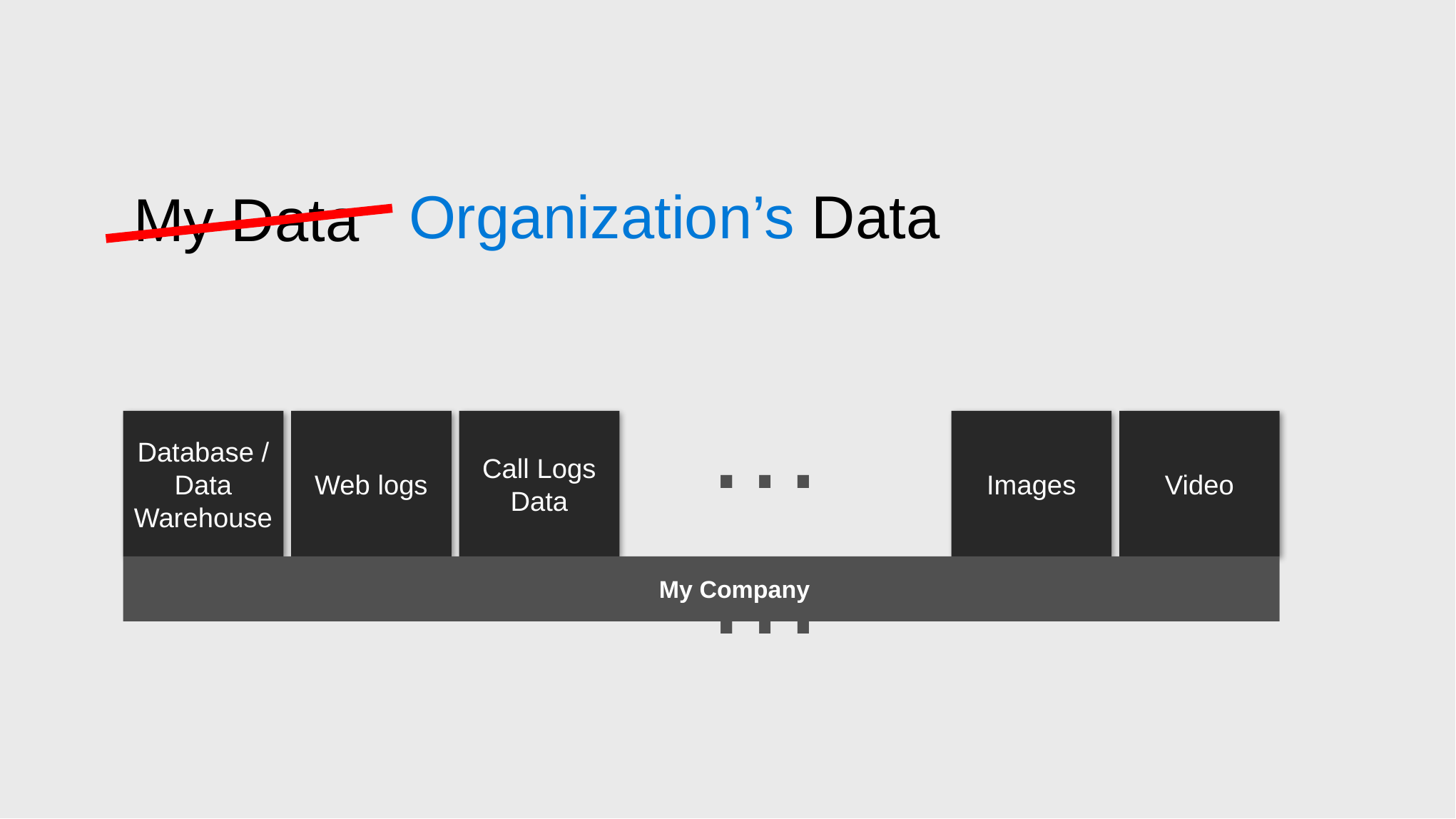

Organization’s Data
My Data
……
Database / Data Warehouse
Web logs
Call Logs Data
Images
Video

My Company